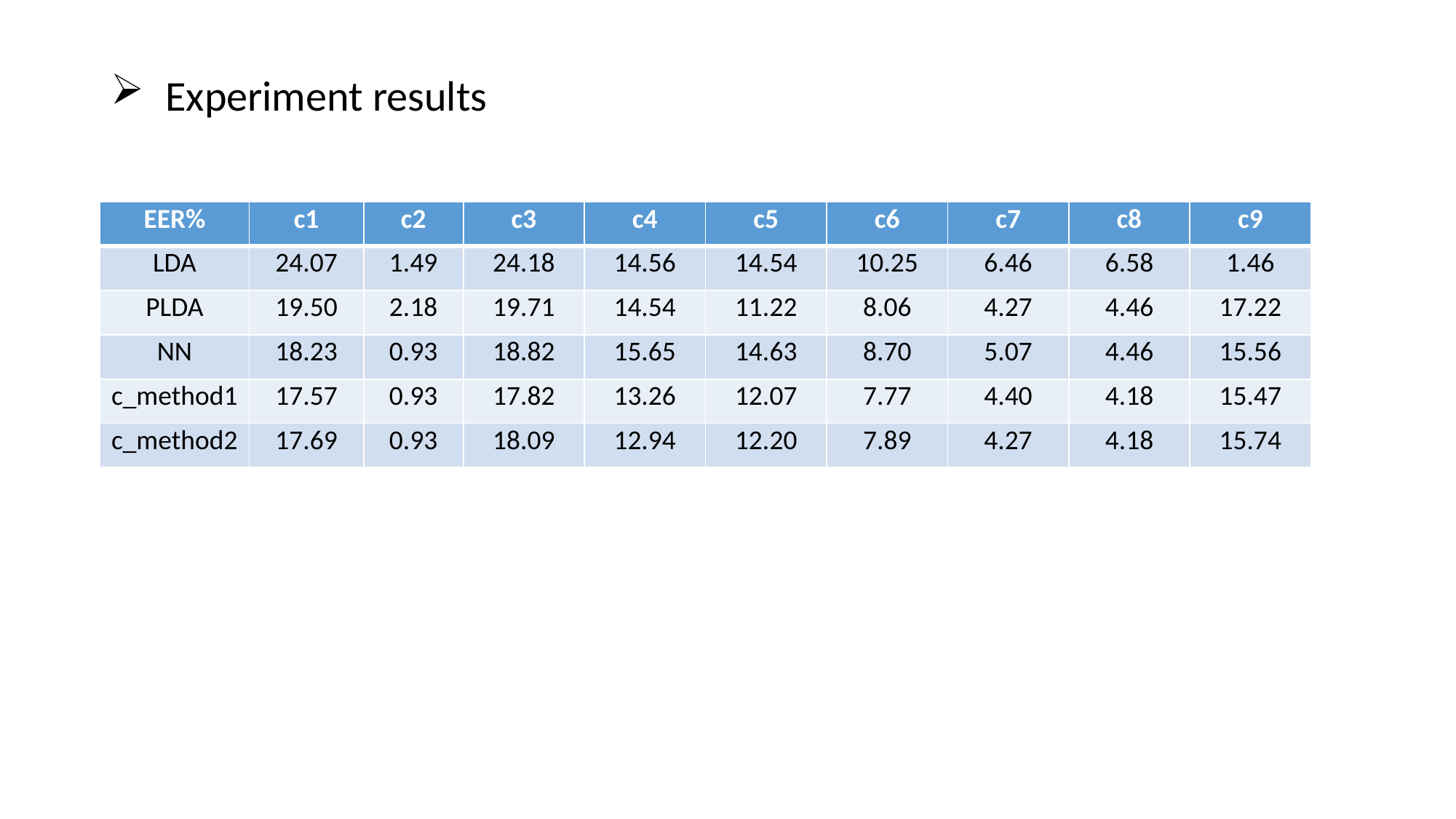

# Experiment results
| EER% | c1 | c2 | c3 | c4 | c5 | c6 | c7 | c8 | c9 |
| --- | --- | --- | --- | --- | --- | --- | --- | --- | --- |
| LDA | 24.07 | 1.49 | 24.18 | 14.56 | 14.54 | 10.25 | 6.46 | 6.58 | 1.46 |
| PLDA | 19.50 | 2.18 | 19.71 | 14.54 | 11.22 | 8.06 | 4.27 | 4.46 | 17.22 |
| NN | 18.23 | 0.93 | 18.82 | 15.65 | 14.63 | 8.70 | 5.07 | 4.46 | 15.56 |
| c\_method1 | 17.57 | 0.93 | 17.82 | 13.26 | 12.07 | 7.77 | 4.40 | 4.18 | 15.47 |
| c\_method2 | 17.69 | 0.93 | 18.09 | 12.94 | 12.20 | 7.89 | 4.27 | 4.18 | 15.74 |